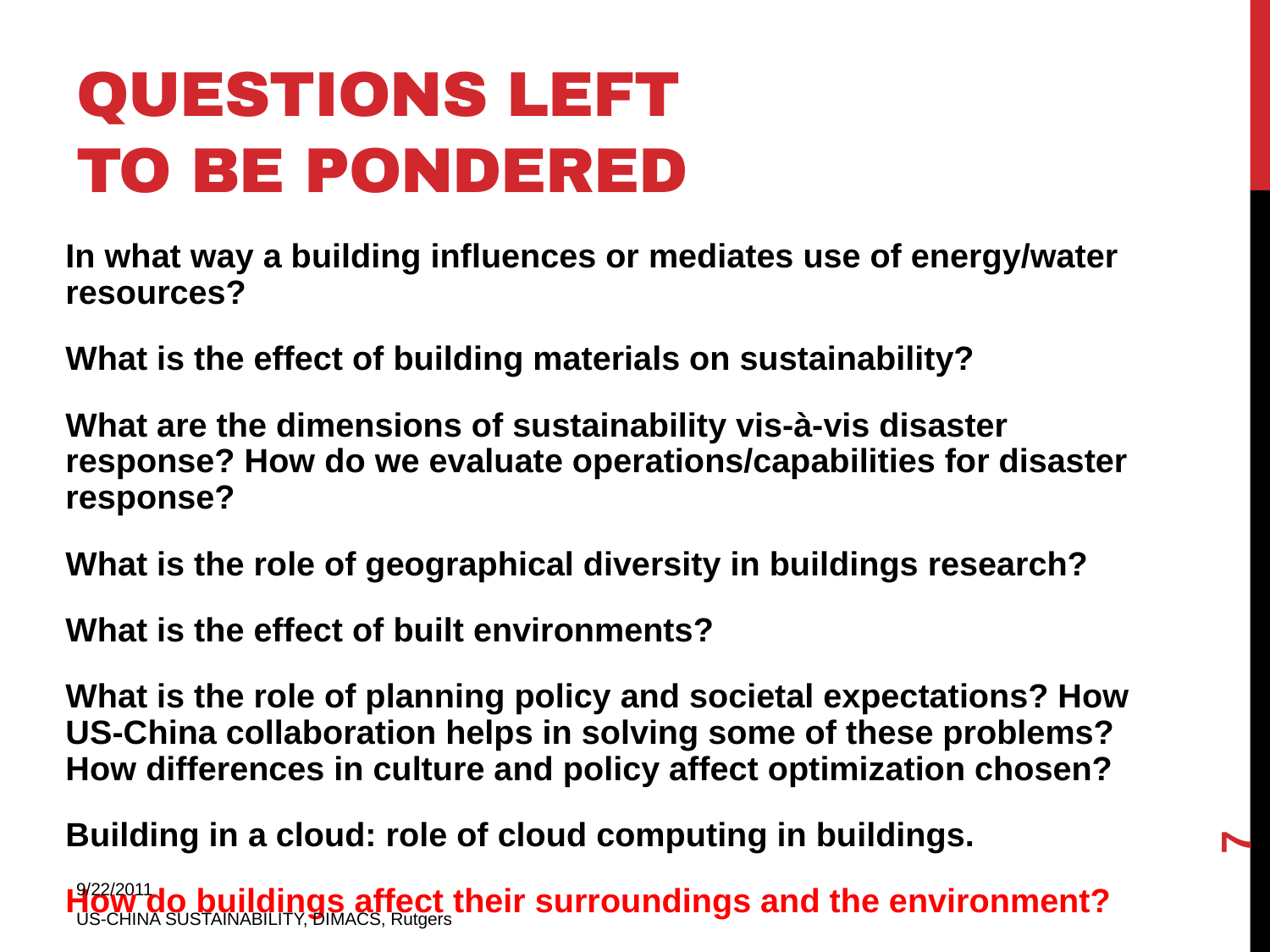

# Questions Left To Be Pondered
In what way a building influences or mediates use of energy/water resources?
What is the effect of building materials on sustainability?
What are the dimensions of sustainability vis-à-vis disaster response? How do we evaluate operations/capabilities for disaster response?
What is the role of geographical diversity in buildings research?
What is the effect of built environments?
What is the role of planning policy and societal expectations? How US-China collaboration helps in solving some of these problems? How differences in culture and policy affect optimization chosen?
Building in a cloud: role of cloud computing in buildings.
How do buildings affect their surroundings and the environment?

7
9/22/2011
US-CHINA SUSTAINABILITY, DIMACS, Rutgers